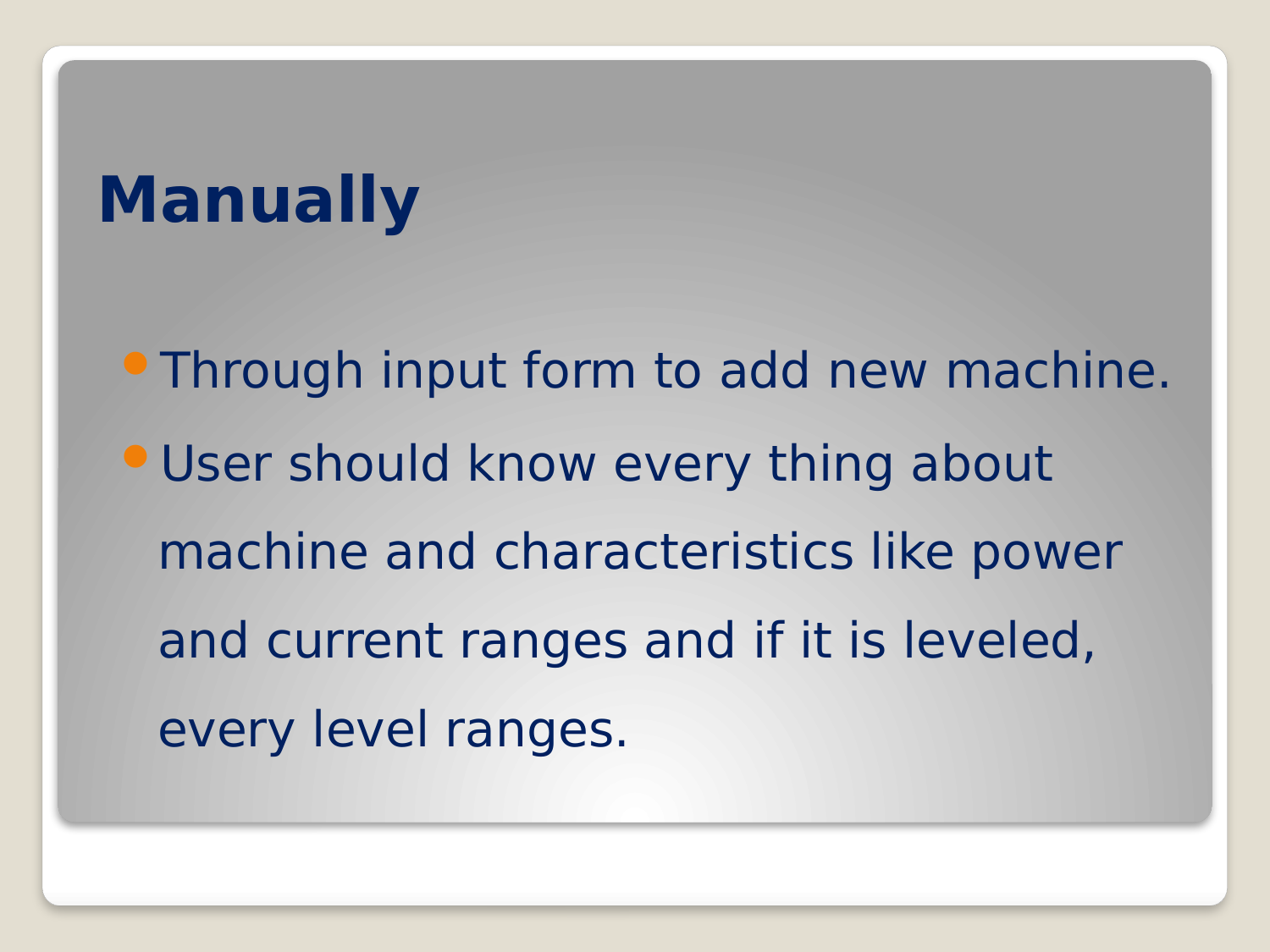

# Manually
Through input form to add new machine.
User should know every thing about machine and characteristics like power and current ranges and if it is leveled, every level ranges.